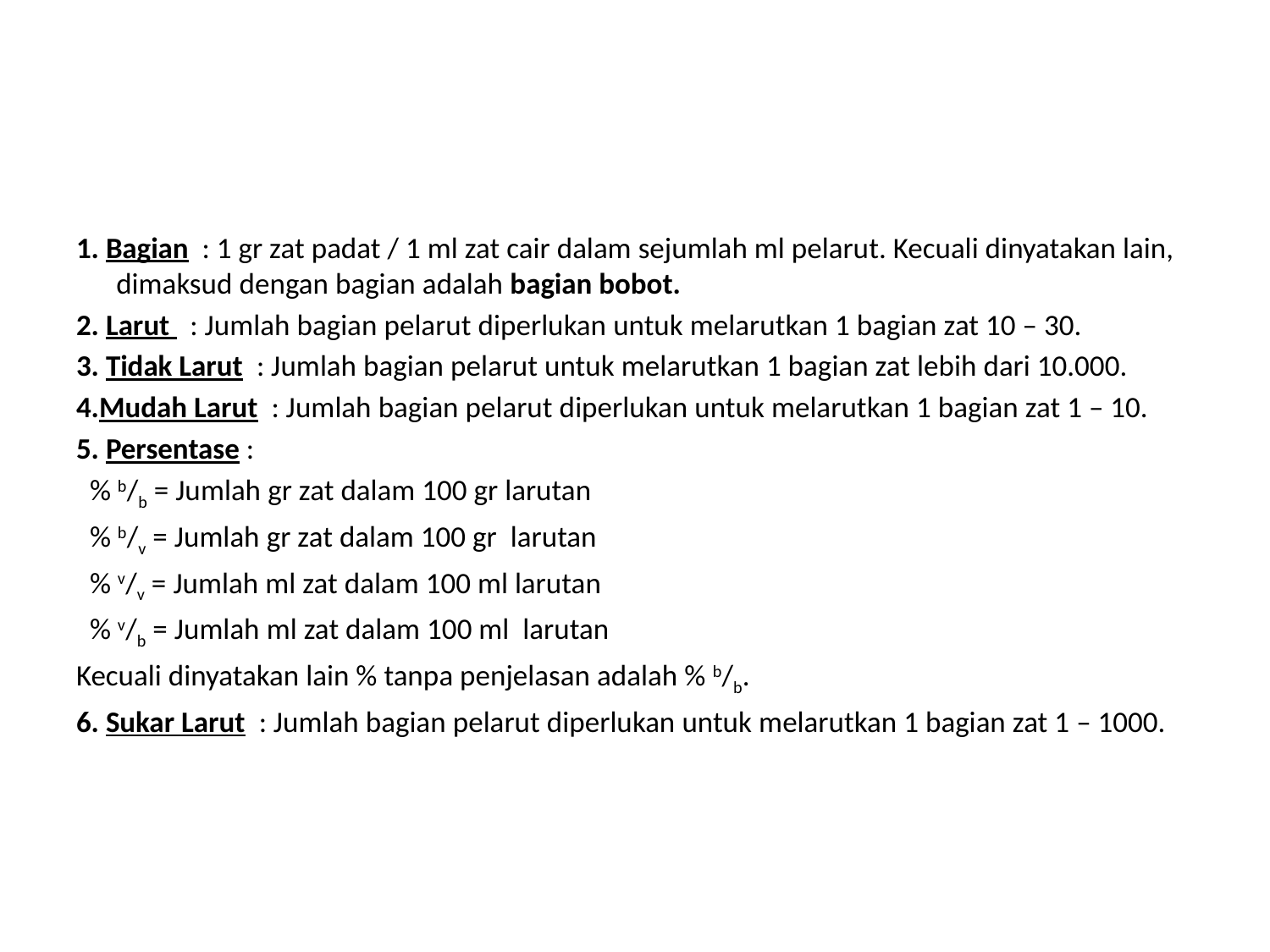

#
1. Bagian  : 1 gr zat padat / 1 ml zat cair dalam sejumlah ml pelarut. Kecuali dinyatakan lain, dimaksud dengan bagian adalah bagian bobot.
2. Larut   : Jumlah bagian pelarut diperlukan untuk melarutkan 1 bagian zat 10 – 30.
3. Tidak Larut  : Jumlah bagian pelarut untuk melarutkan 1 bagian zat lebih dari 10.000.
4.Mudah Larut  : Jumlah bagian pelarut diperlukan untuk melarutkan 1 bagian zat 1 – 10.
5. Persentase :
  % b/b = Jumlah gr zat dalam 100 gr larutan
  % b/v = Jumlah gr zat dalam 100 gr  larutan
  % v/v = Jumlah ml zat dalam 100 ml larutan
  % v/b = Jumlah ml zat dalam 100 ml  larutan
Kecuali dinyatakan lain % tanpa penjelasan adalah % b/b.
6. Sukar Larut  : Jumlah bagian pelarut diperlukan untuk melarutkan 1 bagian zat 1 – 1000.